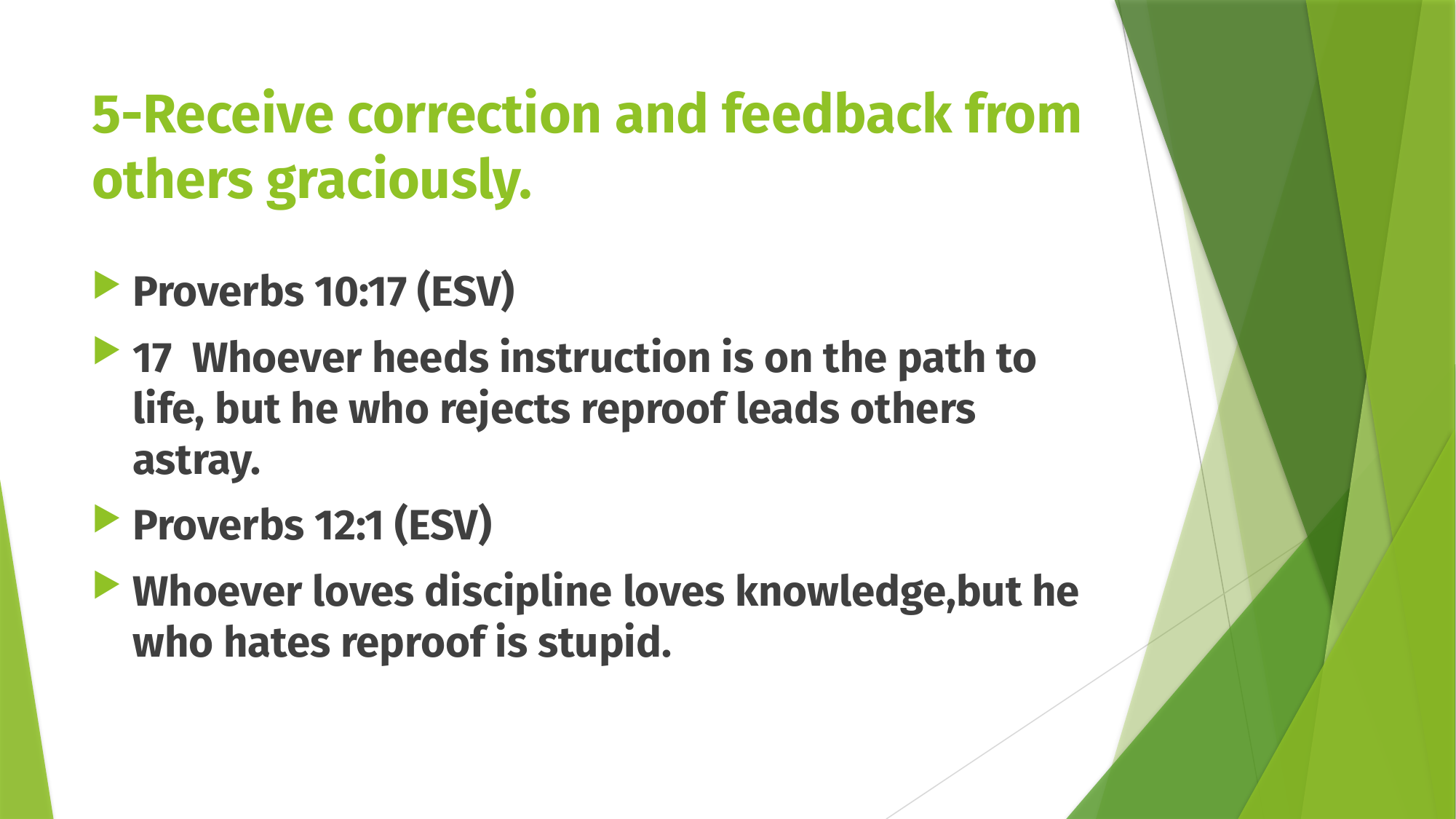

# 5-Receive correction and feedback from others graciously.
Proverbs 10:17 (ESV)
17  Whoever heeds instruction is on the path to life, but he who rejects reproof leads others astray.
Proverbs 12:1 (ESV)
Whoever loves discipline loves knowledge,but he who hates reproof is stupid.